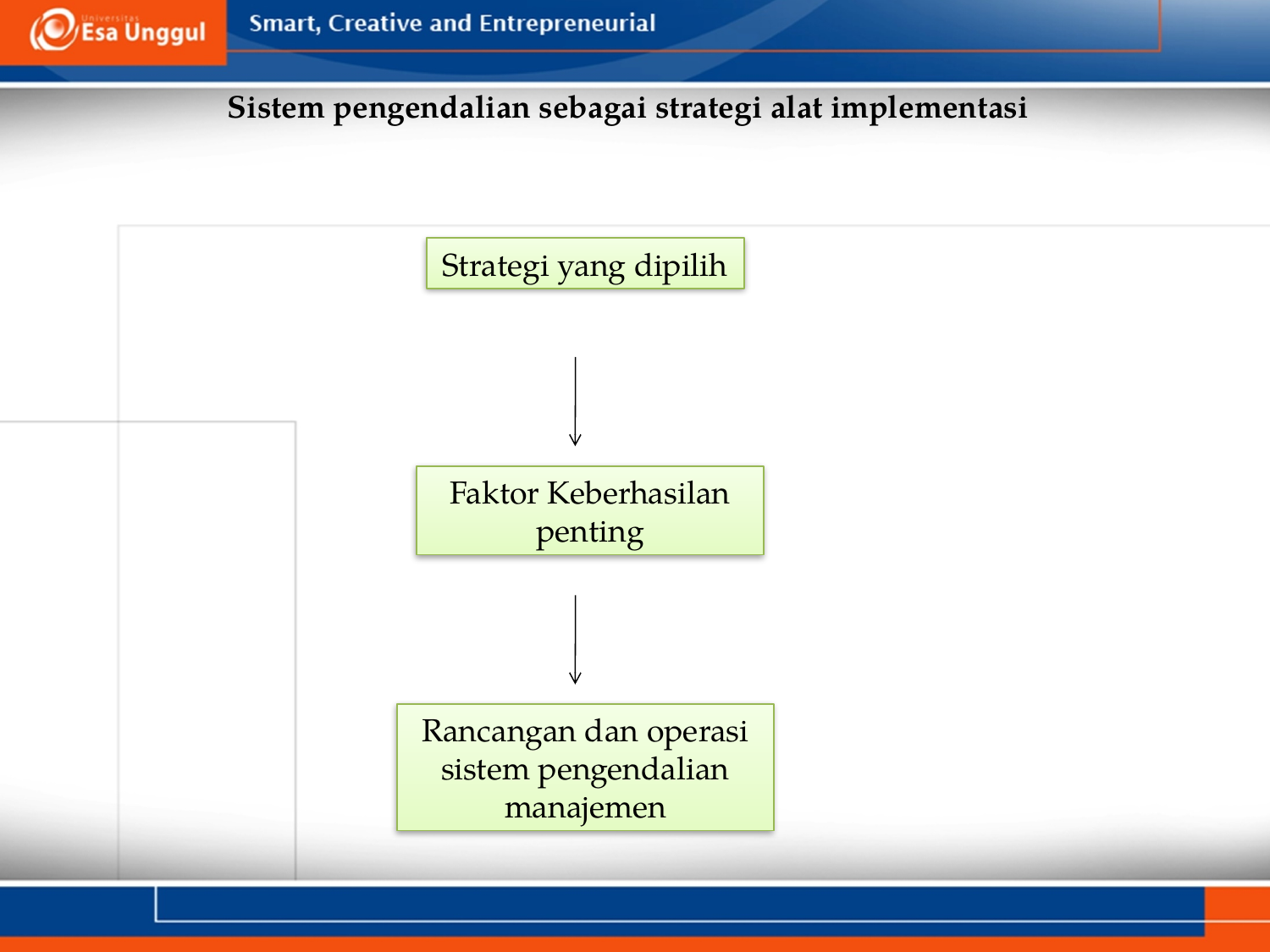

# Sistem pengendalian sebagai strategi alat implementasi
Strategi yang dipilih
Faktor Keberhasilan penting
Rancangan dan operasi sistem pengendalian manajemen